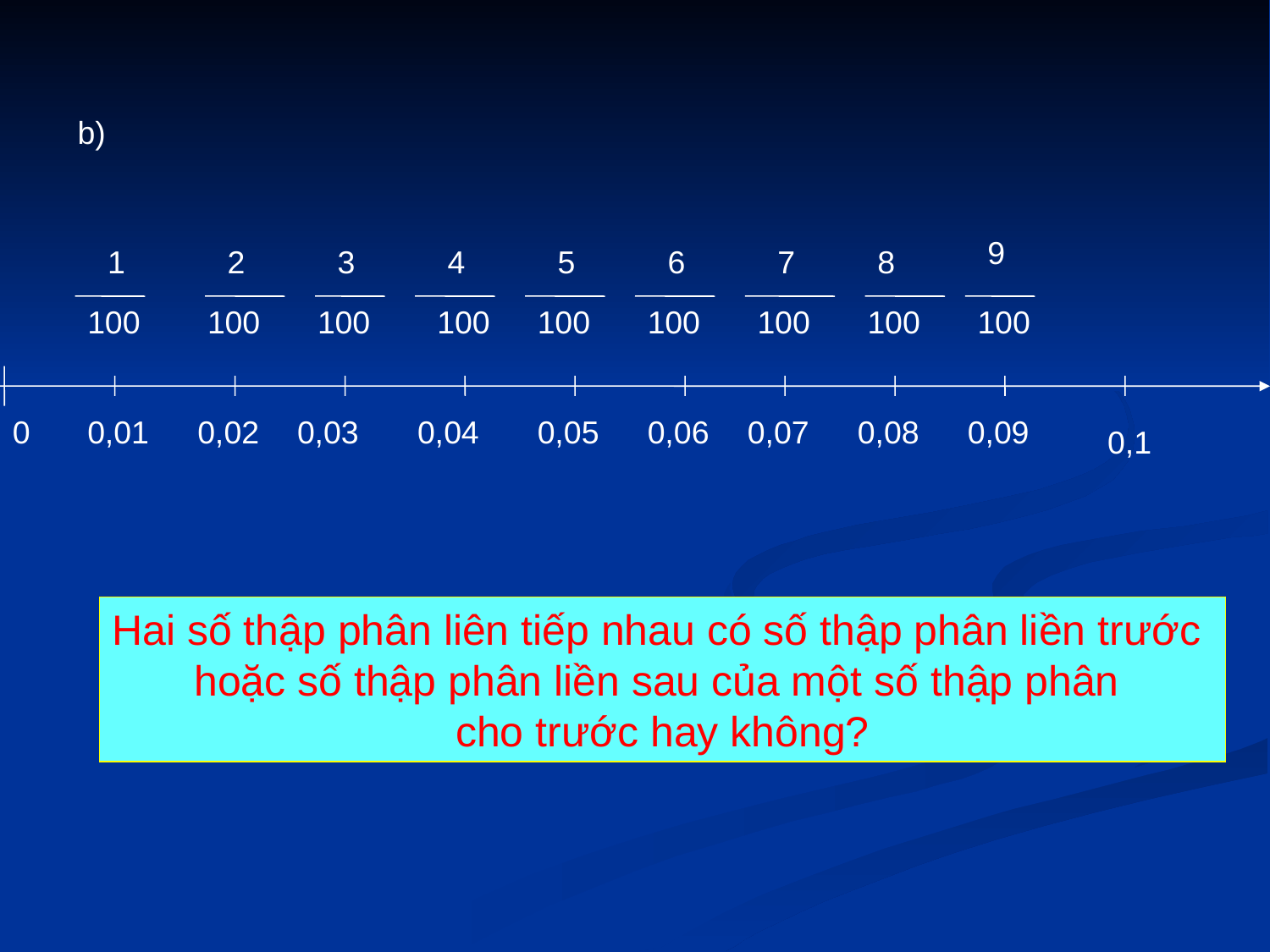

b)
9
1
2
3
4
5
6
7
8

100
100

100

100

100

100

100
100

100

0
0,01
0,02
0,03
0,04
0,05
0,06
0,07
0,08
0,09
0,1
Hai số thập phân liên tiếp nhau có số thập phân liền trước
hoặc số thập phân liền sau của một số thập phân
cho trước hay không?